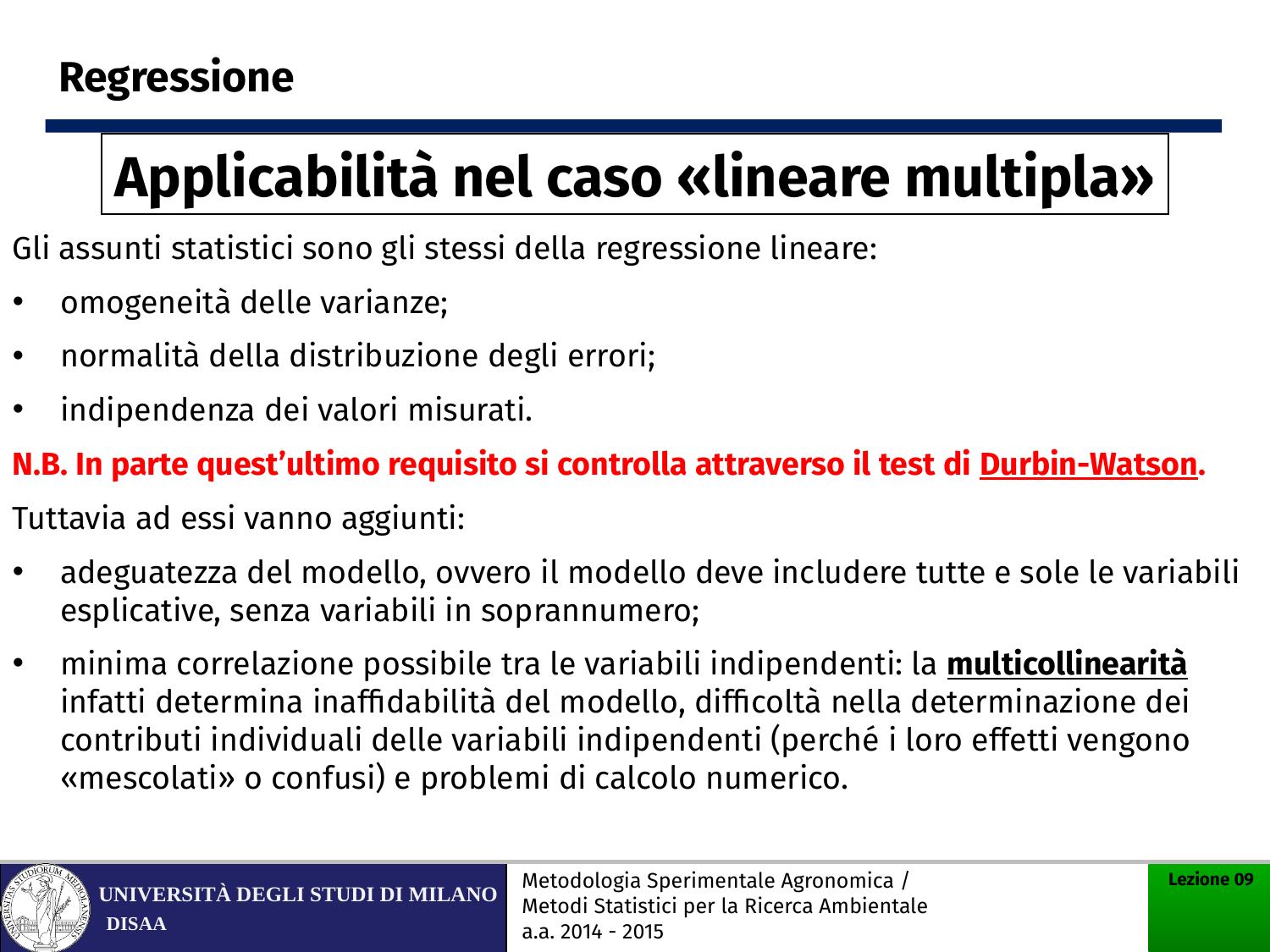

Regressione
Applicabilità nel caso «lineare multipla»
Gli assunti statistici sono gli stessi della regressione lineare:
omogeneità delle varianze;
normalità della distribuzione degli errori;
indipendenza dei valori misurati.
N.B. In parte quest’ultimo requisito si controlla attraverso il test di Durbin-Watson.
Tuttavia ad essi vanno aggiunti:
adeguatezza del modello, ovvero il modello deve includere tutte e sole le variabili esplicative, senza variabili in soprannumero;
minima correlazione possibile tra le variabili indipendenti: la multicollinearità infatti determina inaffidabilità del modello, difficoltà nella determinazione dei contributi individuali delle variabili indipendenti (perché i loro effetti vengono «mescolati» o confusi) e problemi di calcolo numerico.

Metodologia Sperimentale Agronomica / Metodi Statistici per la Ricerca Ambientale a.a. 2014 - 2015
Lezione 09